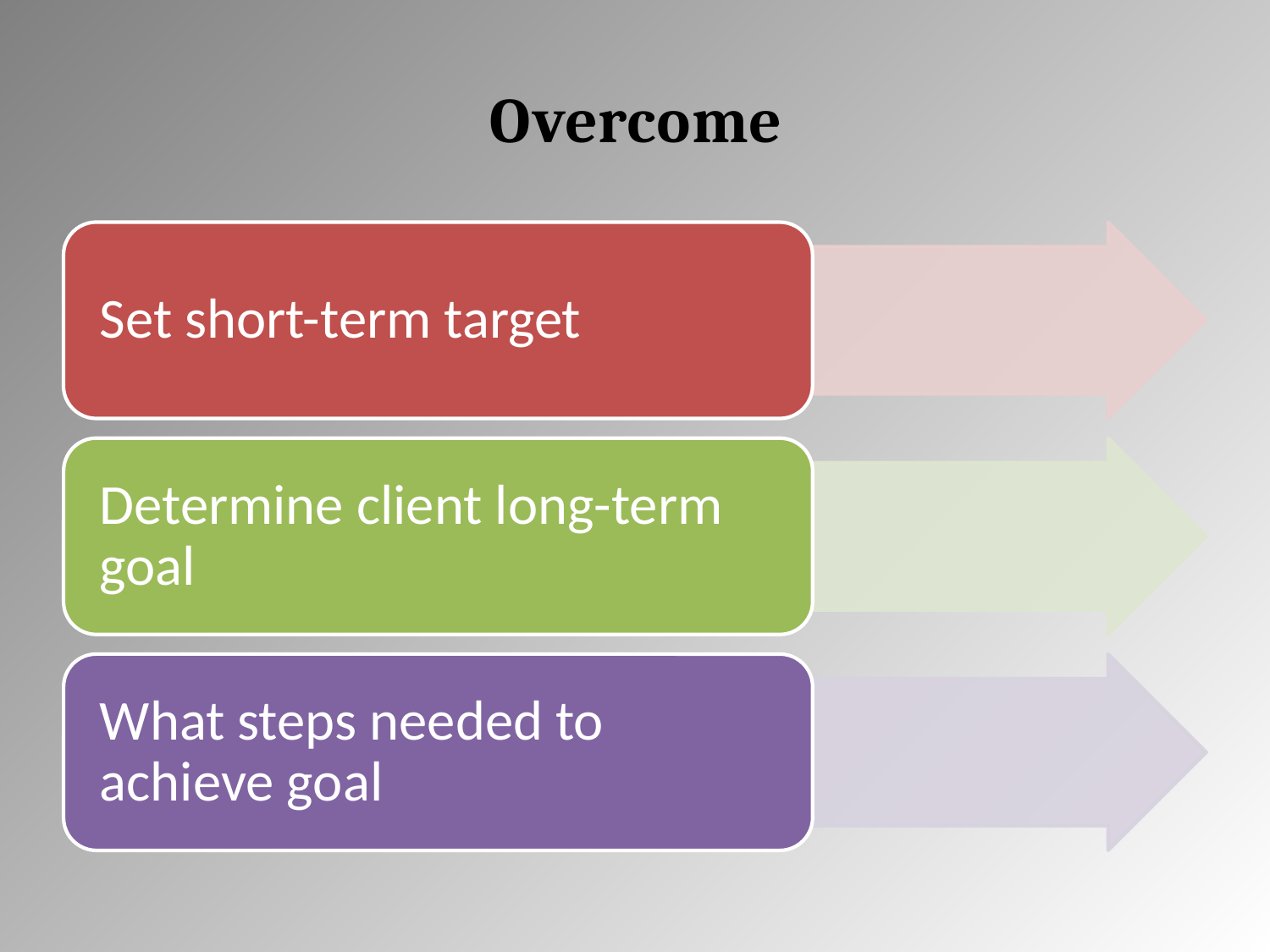

# Overcome
Set short-term target
Determine client long-term goal
What steps needed to achieve goal